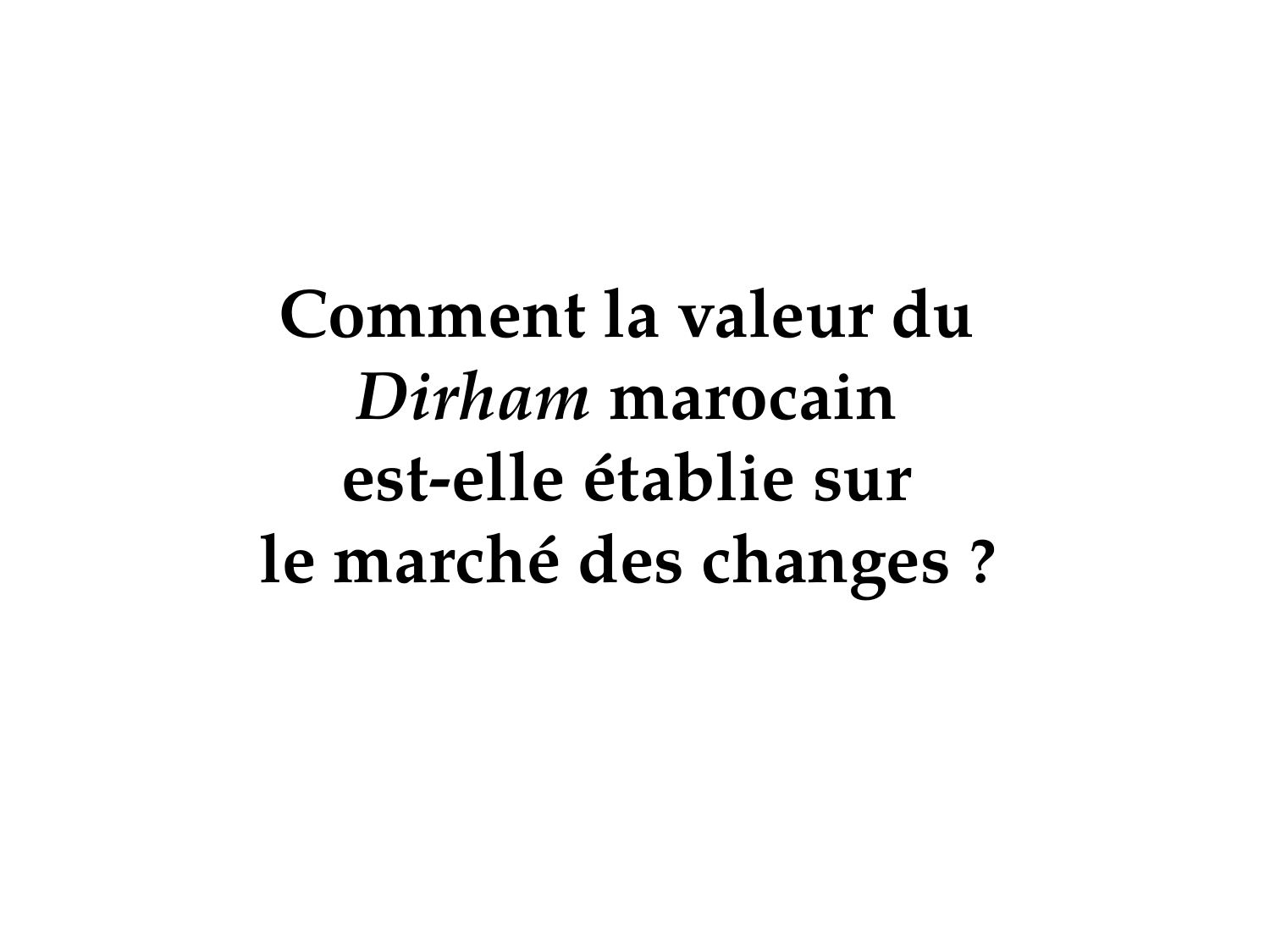

# Comment la valeur du Dirham marocain est-elle établie sur le marché des changes ?